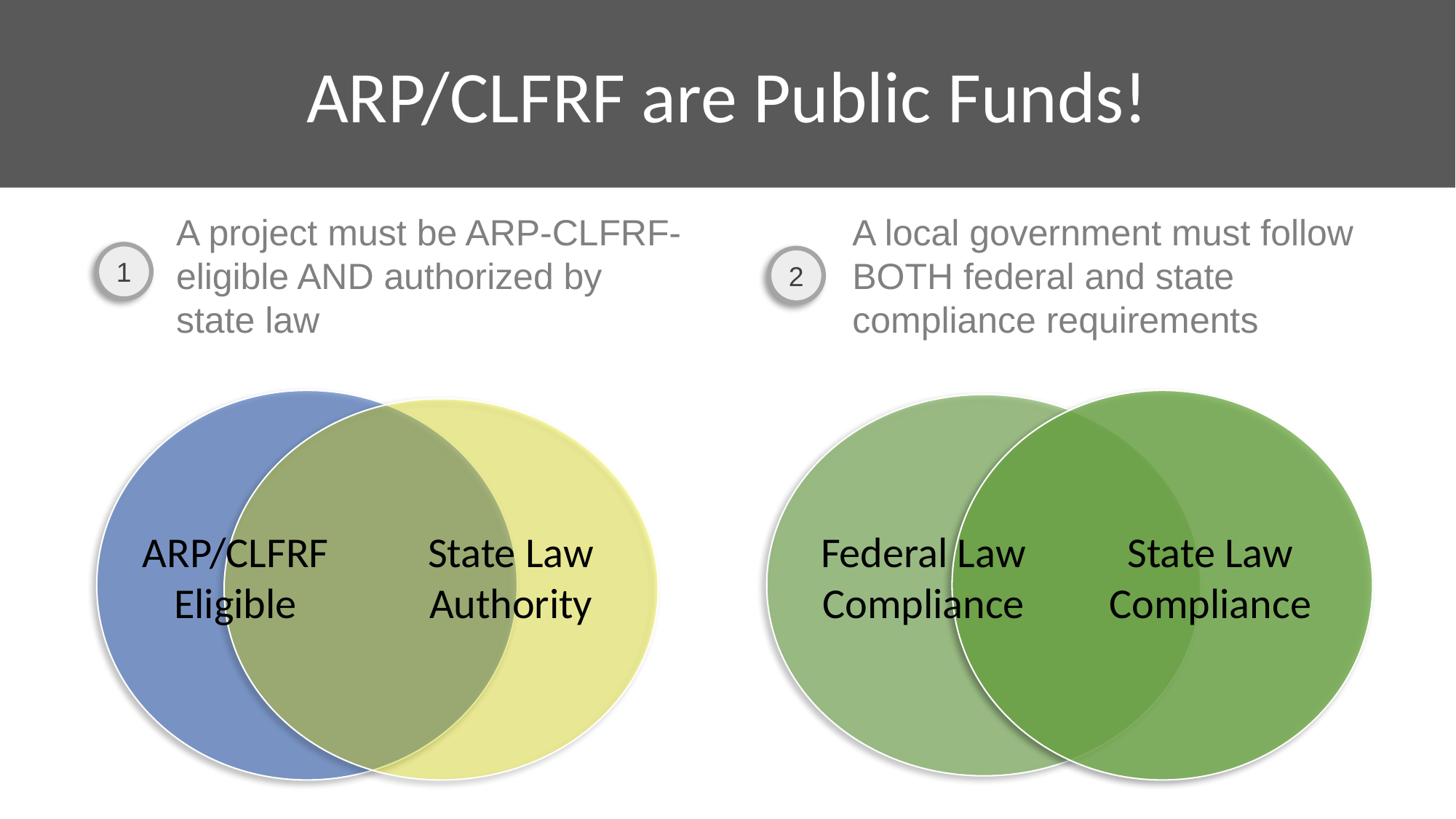

ARP/CLFRF are Public Funds!
A project must be ARP-CLFRF- eligible AND authorized by state law
A local government must follow BOTH federal and state compliance requirements
1
2

ARP/CLFRF Eligible
State Law Authority
Federal Law Compliance
State Law Compliance